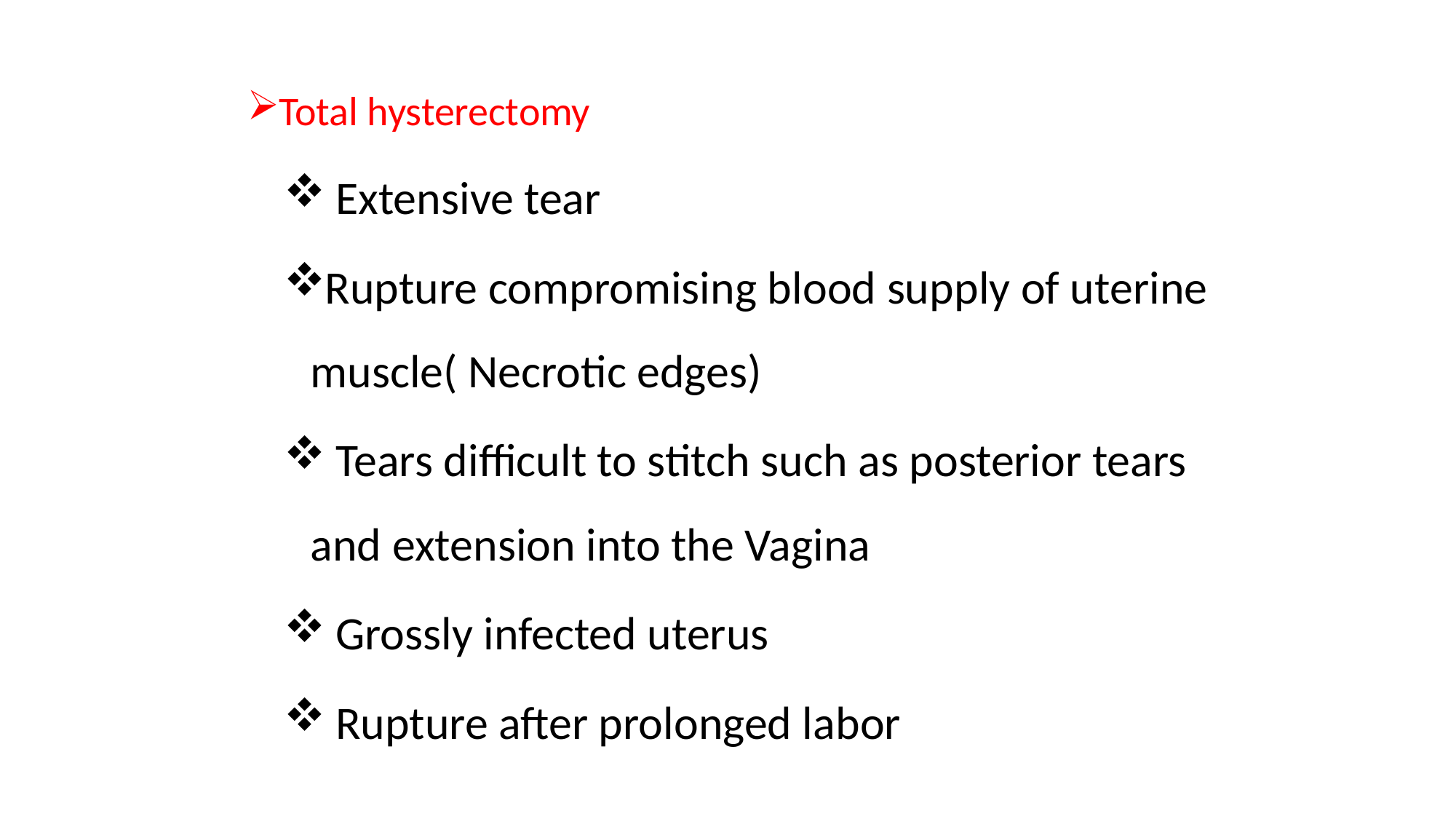

#
Total hysterectomy
 Extensive tear
Rupture compromising blood supply of uterine muscle( Necrotic edges)
 Tears difficult to stitch such as posterior tears and extension into the Vagina
 Grossly infected uterus
 Rupture after prolonged labor
70